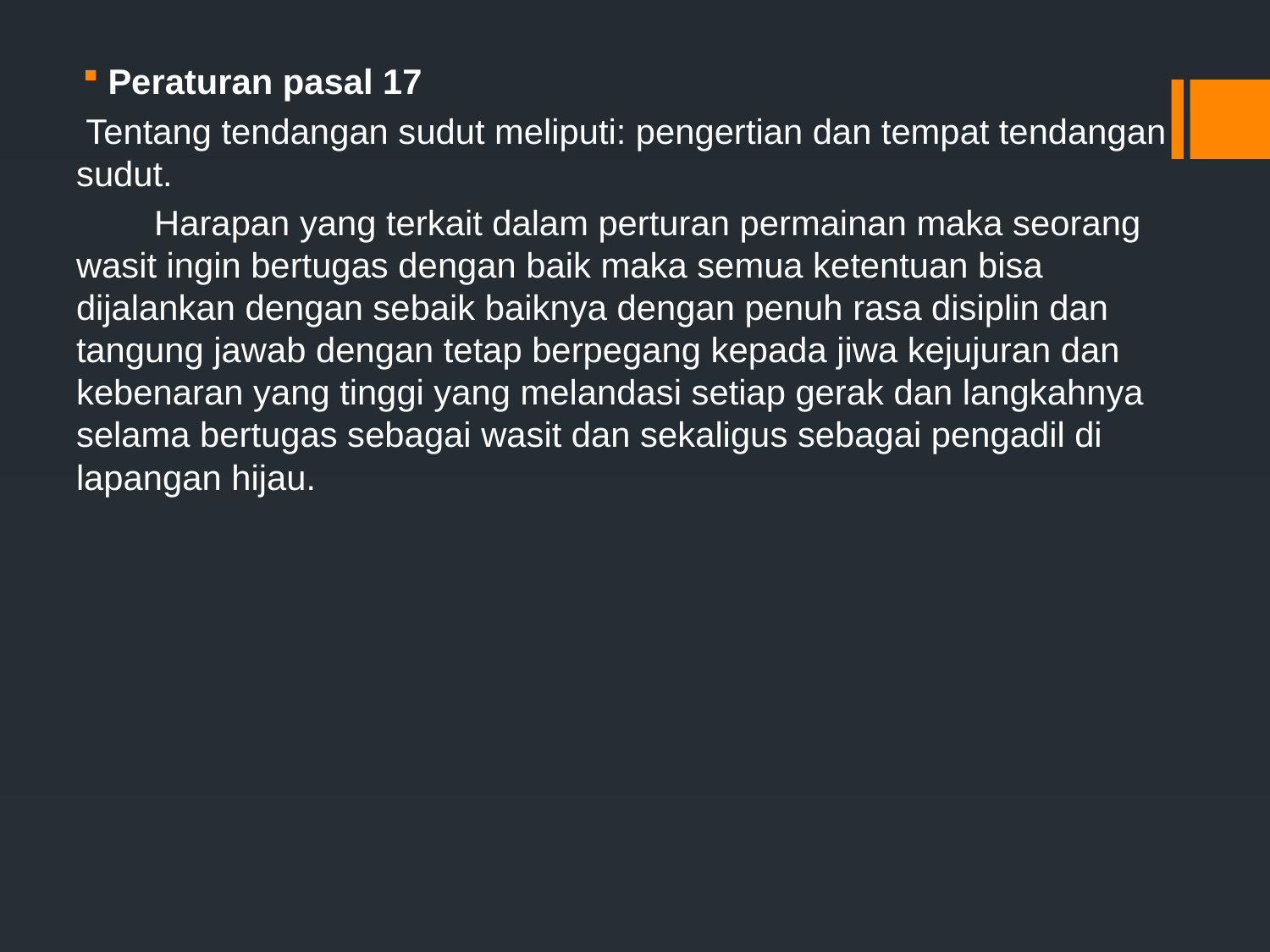

Peraturan pasal 17
 Tentang tendangan sudut meliputi: pengertian dan tempat tendangan sudut.
        Harapan yang terkait dalam perturan permainan maka seorang wasit ingin bertugas dengan baik maka semua ketentuan bisa dijalankan dengan sebaik baiknya dengan penuh rasa disiplin dan tangung jawab dengan tetap berpegang kepada jiwa kejujuran dan kebenaran yang tinggi yang melandasi setiap gerak dan langkahnya  selama bertugas sebagai wasit dan sekaligus sebagai pengadil di lapangan hijau.